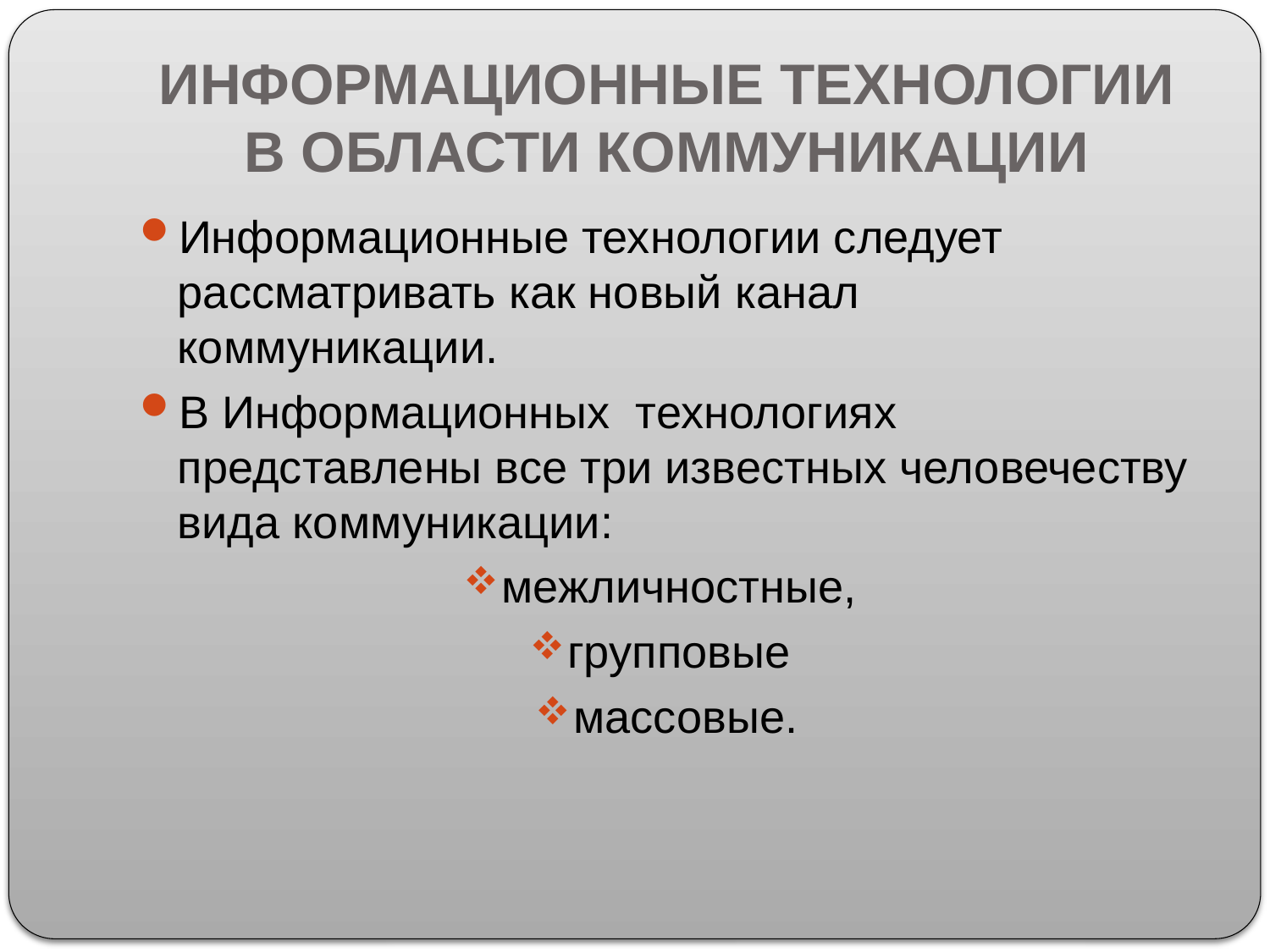

# ИНФОРМАЦИОННЫЕ ТЕХНОЛОГИИ В ОБЛАСТИ КОММУНИКАЦИИ
Информационные технологии следует рассматривать как новый канал коммуникации.
В Информационных  технологиях представлены все три известных человечеству вида коммуникации:
межличностные,
групповые
массовые.